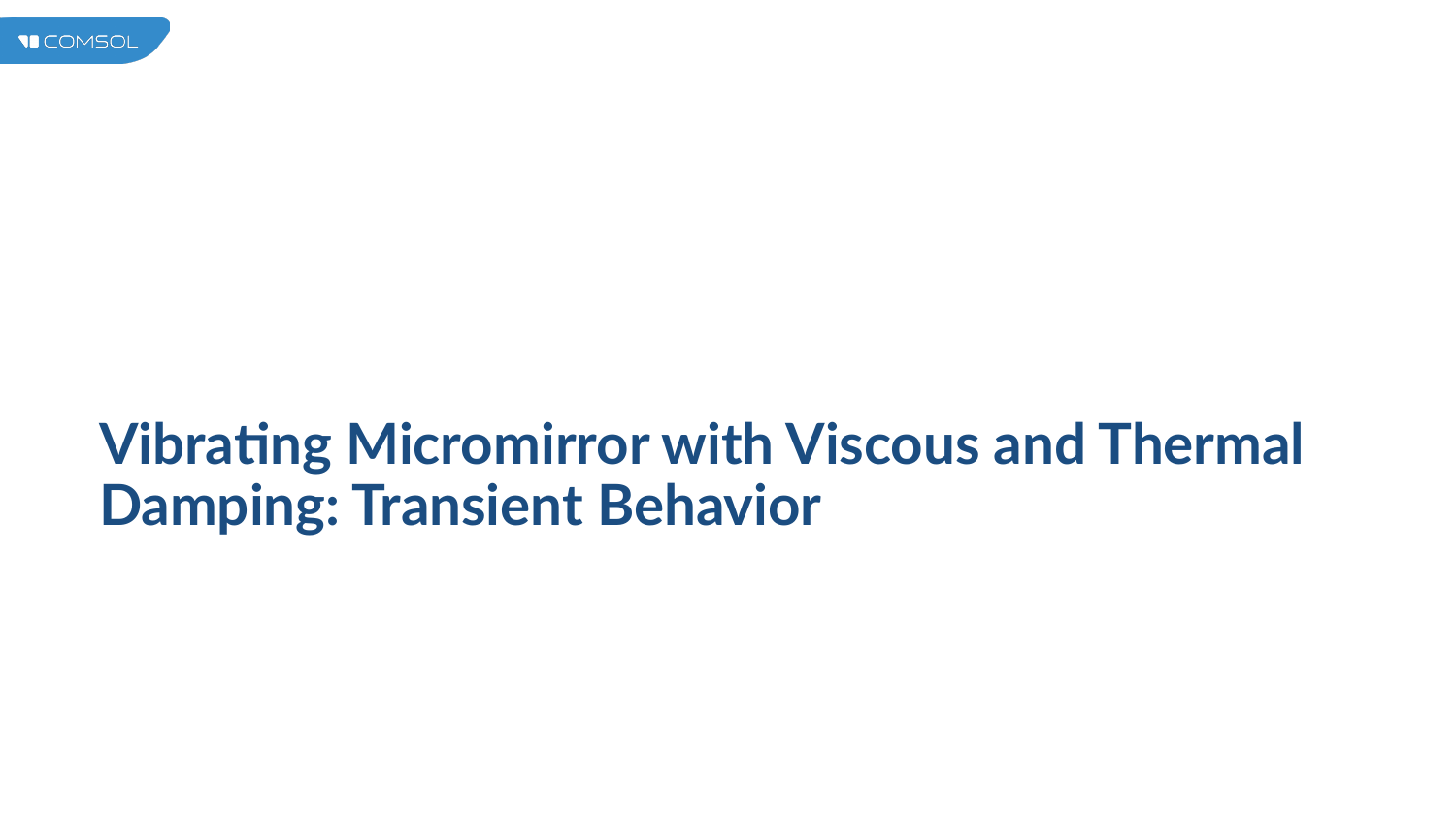

# Vibrating Micromirror with Viscous and Thermal Damping: Transient Behavior